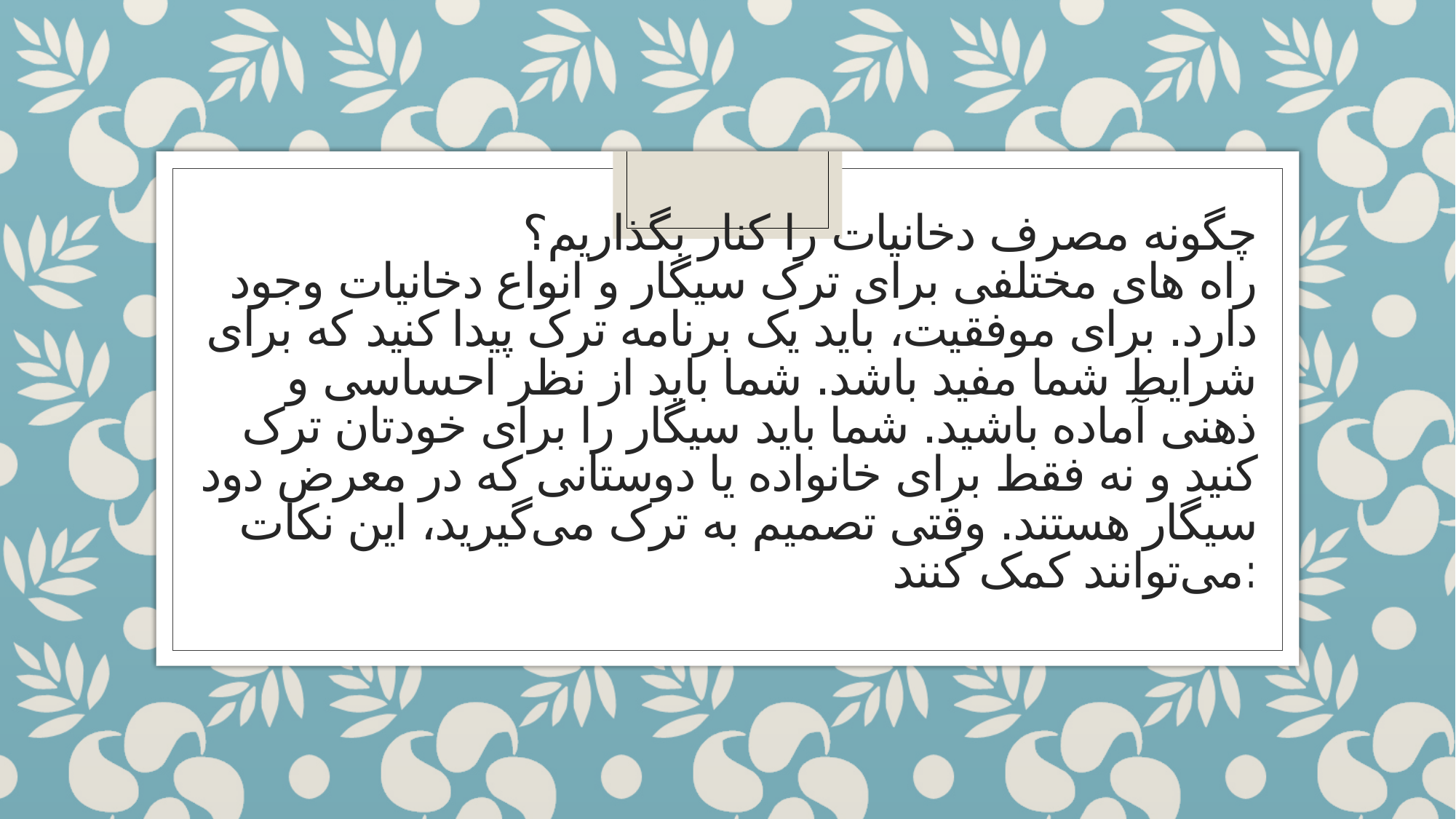

# چگونه مصرف دخانیات را کنار بگذاریم؟ راه های مختلفی برای ترک سیگار و انواع دخانیات وجود دارد. برای موفقیت، باید یک برنامه ترک پیدا کنید که برای شرایط شما مفید باشد. شما باید از نظر احساسی و ذهنی آماده باشید. شما باید سیگار را برای خودتان ترک کنید و نه فقط برای خانواده یا دوستانی که در معرض دود سیگار هستند. وقتی تصمیم به ترک می‌گیرید، این نکات می‌توانند کمک کنند: